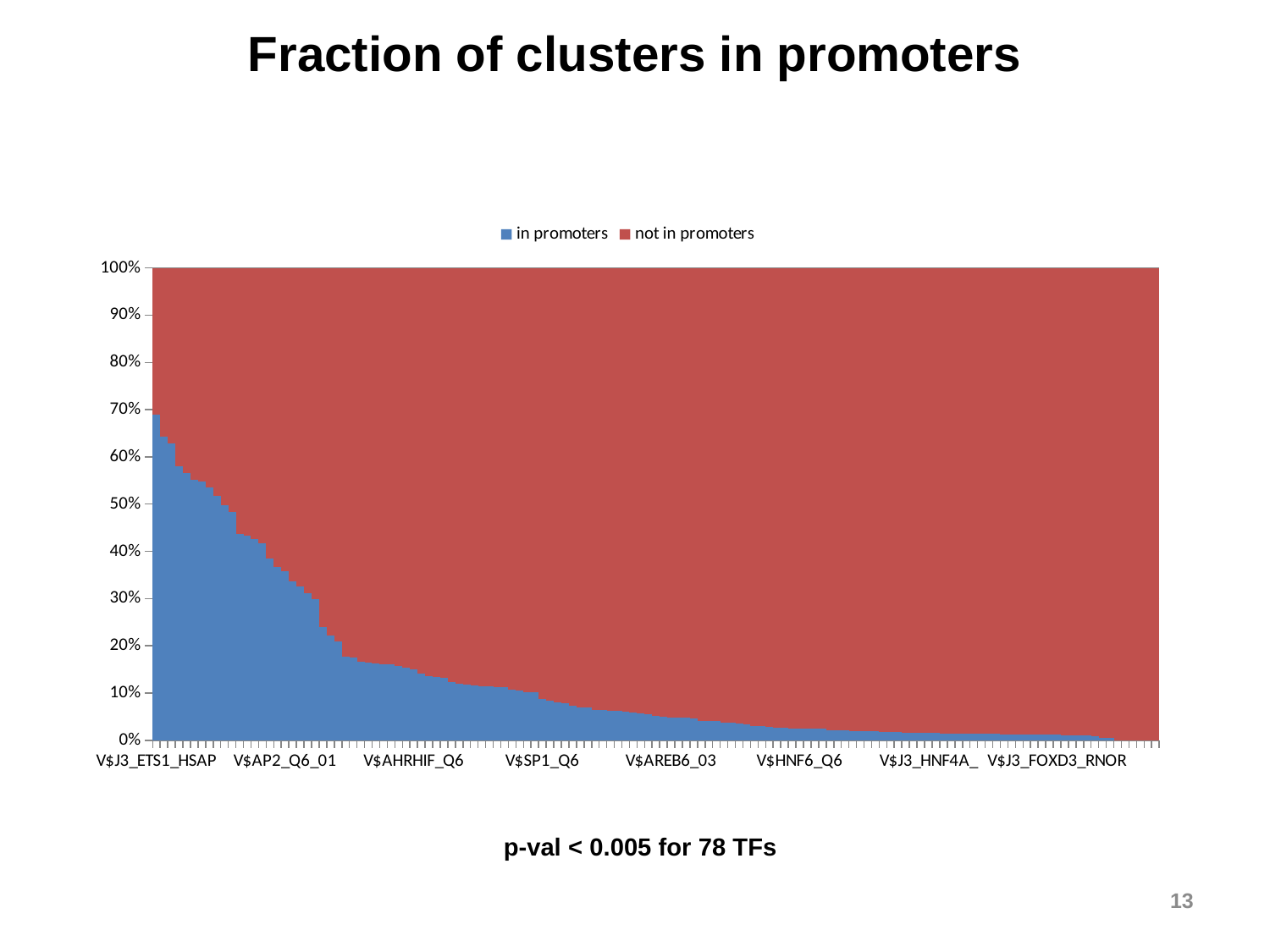

Fraction of clusters in promoters

### Chart

| Category | in promoters | not in promoters |
|---|---|---|
| V$J3_ETS1_HSAP | 71.0 | 32.0 |
| V$E2F_Q6_01 | 265.0 | 147.0 |
| V$E2F1_Q3_01 | 225.0 | 133.0 |
| V$ETF_Q6 | 1697.0 | 1227.0 |
| V$E2F_Q3 | 43.0 | 33.0 |
| V$ZF5_01 | 2661.0 | 2159.0 |
| V$E2F_Q4_01 | 85.0 | 70.0 |
| V$E2F1_Q6_01 | 119.0 | 103.0 |
| V$E2F1_Q4_01 | 57.0 | 53.0 |
| V$E2F_Q3_01 | 113.0 | 114.0 |
| V$AP2_Q6 | 339.0 | 362.0 |
| V$AP2_Q3 | 21.0 | 27.0 |
| V$E2F_Q4 | 26.0 | 34.0 |
| V$E2F1_Q6 | 32.0 | 43.0 |
| V$E2F_Q6 | 30.0 | 42.0 |
| V$CHCH_01 | 94.0 | 150.0 |
| V$ZF5_B | 44.0 | 76.0 |
| V$AP2_Q6_01 | 30.0 | 54.0 |
| V$E2F_Q2 | 3241.0 | 6407.0 |
| V$J3_ELK1_HSAP | 13.0 | 27.0 |
| V$E2F1DP2_01 | 19.0 | 42.0 |
| V$SP1_01 | 26.0 | 61.0 |
| V$GC_01 | 83.0 | 264.0 |
| V$R_01 | 2672.0 | 9350.0 |
| V$AHR_Q5 | 14.0 | 53.0 |
| V$ARNT_02 | 2291.0 | 10651.0 |
| V$CREB_Q3 | 10.0 | 47.0 |
| V$J3_MYCN_MMUS | 12.0 | 60.0 |
| V$NRF1_Q6 | 302.0 | 1529.0 |
| V$E2F1DP1_01 | 11.0 | 57.0 |
| V$J3_ARNT-AHR_MMUS | 27.0 | 141.0 |
| V$EGR_Q6 | 35.0 | 183.0 |
| V$MAZR_01 | 105.0 | 566.0 |
| V$J3_MZF1_5-13_HSAP | 18.0 | 99.0 |
| V$AHRHIF_Q6 | 27.0 | 152.0 |
| V$KROX_Q6 | 1238.0 | 7520.0 |
| V$MZF1_02 | 67.0 | 430.0 |
| V$NFY_01 | 103.0 | 671.0 |
| V$J3_ARNT_MMUS | 11.0 | 72.0 |
| V$NFY_Q6 | 41.0 | 292.0 |
| V$MOVOB_01 | 229.0 | 1678.0 |
| V$WT1_Q6 | 187.0 | 1391.0 |
| V$HNF4_01 | 5.0 | 38.0 |
| V$CAAT_01 | 16.0 | 123.0 |
| V$E47_01 | 1040.0 | 8077.0 |
| V$NGFIC_01 | 7.0 | 55.0 |
| V$NFY_Q6_01 | 41.0 | 323.0 |
| V$J3_NFYA_ | 90.0 | 744.0 |
| V$MUSCLE_INI_B | 8.0 | 68.0 |
| V$VDR_Q3 | 8.0 | 71.0 |
| V$MAZ_Q6 | 132.0 | 1175.0 |
| V$SP1_Q6 | 1051.0 | 10880.0 |
| V$EGR2_01 | 9.0 | 98.0 |
| V$ZNF219_01 | 813.0 | 9373.0 |
| V$CACD_01 | 9.0 | 106.0 |
| V$TFIII_Q6 | 11.0 | 138.0 |
| V$J3_PPARG-RXRA_HSAP | 4.0 | 54.0 |
| V$SP1_Q4_01 | 839.0 | 11341.0 |
| V$LMO2COM_01 | 3.0 | 44.0 |
| V$HNF4_Q6_03 | 3.0 | 44.0 |
| V$SP1_Q6_01 | 806.0 | 12203.0 |
| V$NF1_Q6_01 | 33.0 | 504.0 |
| V$CDXA_02 | 3.0 | 46.0 |
| V$ACAAT_B | 8.0 | 129.0 |
| V$UF1H3BETA_Q6 | 468.0 | 7751.0 |
| V$PAX4_03 | 10.0 | 169.0 |
| V$NFY_C | 20.0 | 364.0 |
| V$PPARG_01 | 2.0 | 38.0 |
| V$AREB6_03 | 2.0 | 39.0 |
| V$SP1_Q2_01 | 844.0 | 16804.0 |
| V$AREB6_01 | 2.0 | 40.0 |
| V$ALPHACP1_01 | 3.0 | 63.0 |
| V$CACBINDINGPROTEIN_Q6 | 62.0 | 1446.0 |
| V$PITX2_Q2 | 268.0 | 6260.0 |
| V$SPZ1_01 | 5.0 | 117.0 |
| V$J3_GATA1_MMUS | 2.0 | 51.0 |
| V$RREB1_01 | 151.0 | 3902.0 |
| V$COUP_DR1_Q6 | 2.0 | 55.0 |
| V$J3_FOXA2_RNOR | 3.0 | 87.0 |
| V$SRY_02 | 6.0 | 190.0 |
| V$J3_MYF_HSAP | 10.0 | 328.0 |
| V$J3_KLF4_MMUS | 6.0 | 211.0 |
| V$J3_RREB1_HSAP | 365.0 | 13431.0 |
| V$J3_ZEB1_GGAL | 3.0 | 113.0 |
| V$ARNT_01 | 27.0 | 1036.0 |
| V$HNF6_Q6 | 2.0 | 77.0 |
| V$COUPTF_Q6 | 1.0 | 39.0 |
| V$J3_PAX4_MMUS | 23.0 | 918.0 |
| V$USF_C | 1.0 | 40.0 |
| V$BLIMP1_Q6 | 5.0 | 233.0 |
| V$HNF3B_01 | 6.0 | 286.0 |
| V$RBPJK_Q4 | 1.0 | 48.0 |
| V$IRF_Q6 | 85.0 | 4161.0 |
| V$EN1_01 | 4.0 | 199.0 |
| V$FREAC7_01 | 5.0 | 252.0 |
| V$J3_MZF1_1-4_HSAP | 1.0 | 53.0 |
| V$PAX4_04 | 26.0 | 1393.0 |
| V$PU1_Q6 | 1.0 | 55.0 |
| V$FOXP1_01 | 174.0 | 9869.0 |
| V$FOXJ2_01 | 159.0 | 9646.0 |
| V$HFH8_01 | 8.0 | 490.0 |
| V$J3_FOXI1_HSAP | 88.0 | 5430.0 |
| V$J3_HNF4A_ | 1.0 | 63.0 |
| V$RBPJK_01 | 2.0 | 127.0 |
| V$HNF3_Q6 | 77.0 | 5180.0 |
| V$HFH4_01 | 31.0 | 2173.0 |
| V$LEF1TCF1_Q4 | 2.0 | 142.0 |
| V$HNF3ALPHA_Q6 | 37.0 | 2628.0 |
| V$FOXD3_01 | 110.0 | 8131.0 |
| V$FOX_Q2 | 55.0 | 4095.0 |
| V$FAC1_01 | 175.0 | 13040.0 |
| V$HFH3_01 | 64.0 | 4824.0 |
| V$SRY_01 | 403.0 | 30713.0 |
| V$IRF_Q6_01 | 1.0 | 80.0 |
| V$LHX3_01 | 1.0 | 80.0 |
| V$FOXO3A_Q1 | 33.0 | 2721.0 |
| V$FOXO1_01 | 126.0 | 10552.0 |
| V$NMYC_01 | 1.0 | 84.0 |
| V$HNF3_Q6_01 | 90.0 | 7643.0 |
| V$J3_FOXD3_RNOR | 48.0 | 4097.0 |
| V$J3_GATA3_HSAP | 1.0 | 92.0 |
| V$FOXO3_01 | 7.0 | 681.0 |
| V$XFD2_01 | 1.0 | 98.0 |
| V$MAX_01 | 2.0 | 198.0 |
| V$POU3F2_01 | 1.0 | 127.0 |
| V$E2_01 | 1.0 | 205.0 |
| V$GZF1_01 | 2.0 | 418.0 |
| V$J3_FOXL1_HSAP | 0.0 | 239.0 |
| V$CDX_Q5 | 0.0 | 97.0 |
| V$NKX3A_01 | 0.0 | 82.0 |
| V$IK1_01 | 0.0 | 62.0 |
| V$TAACC_B | 0.0 | 56.0 |
| V$J3_GATA2_HSAP | 0.0 | 54.0 |
p-val < 0.005 for 78 TFs
13